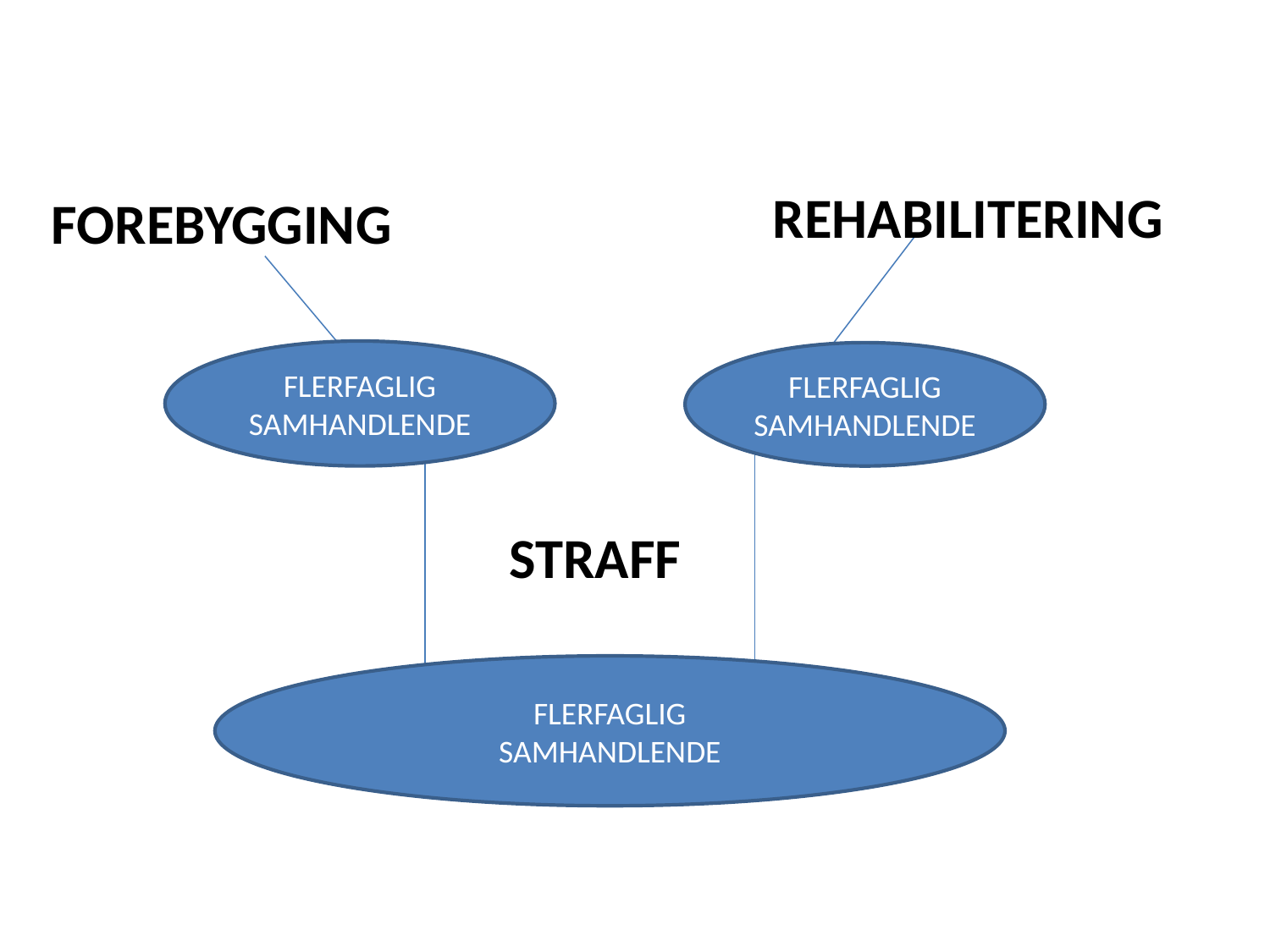

FOREBYGGING
REHABILITERING
FLERFAGLIG
SAMHANDLENDE
FLERFAGLIG
SAMHANDLENDE
STRAFF
FLERFAGLIG
SAMHANDLENDE